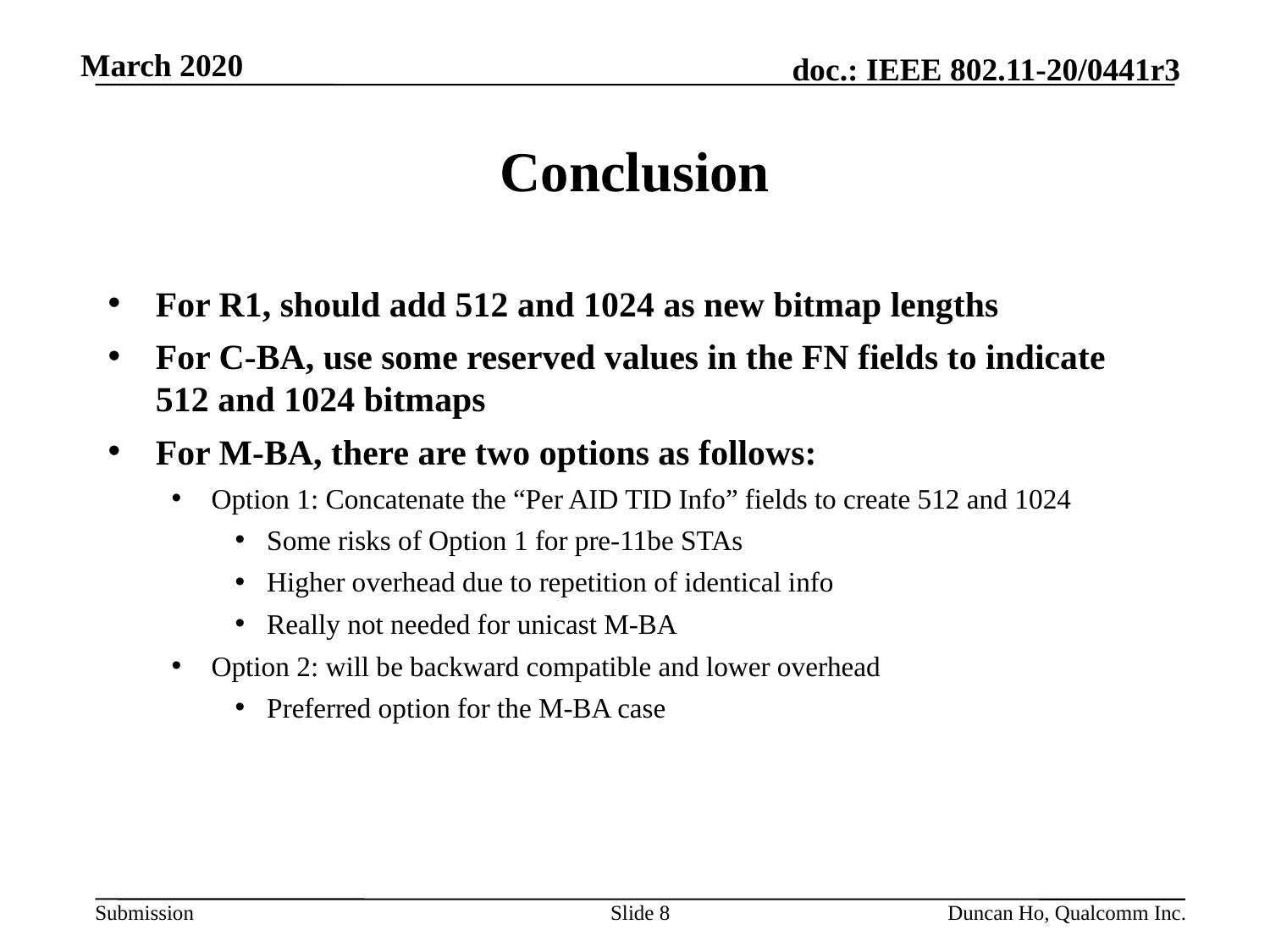

# Conclusion
For R1, should add 512 and 1024 as new bitmap lengths
For C-BA, use some reserved values in the FN fields to indicate 512 and 1024 bitmaps
For M-BA, there are two options as follows:
Option 1: Concatenate the “Per AID TID Info” fields to create 512 and 1024
Some risks of Option 1 for pre-11be STAs
Higher overhead due to repetition of identical info
Really not needed for unicast M-BA
Option 2: will be backward compatible and lower overhead
Preferred option for the M-BA case
Slide 8
Duncan Ho, Qualcomm Inc.